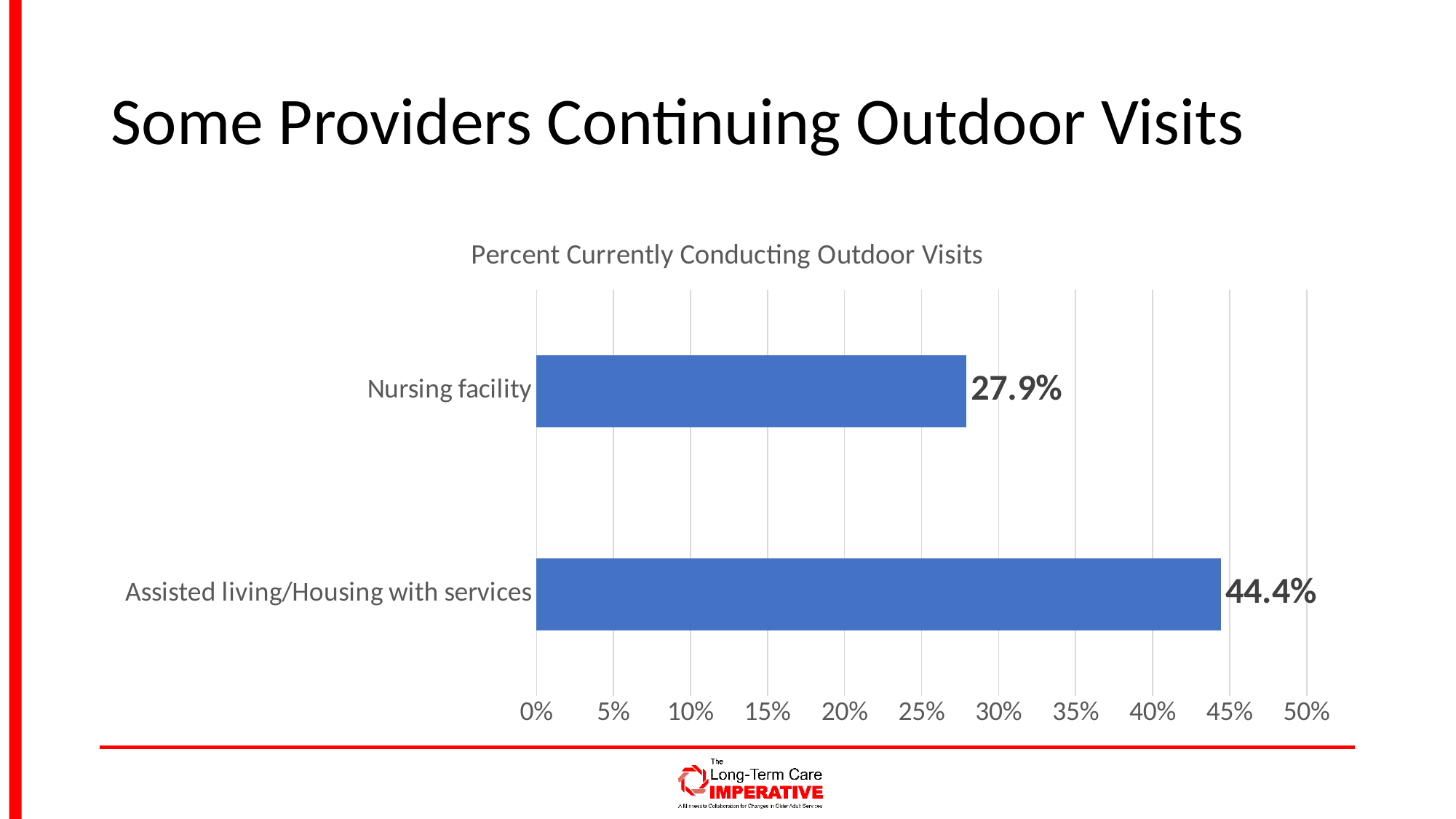

# Some Providers Continuing Outdoor Visits

### Chart: Percent Currently Conducting Outdoor Visits

| Category | Currently conducting outdoor visits |
|---|---|
| Assisted living/Housing with services | 0.4444444444444444 |
| Nursing facility | 0.2792207792207792 |